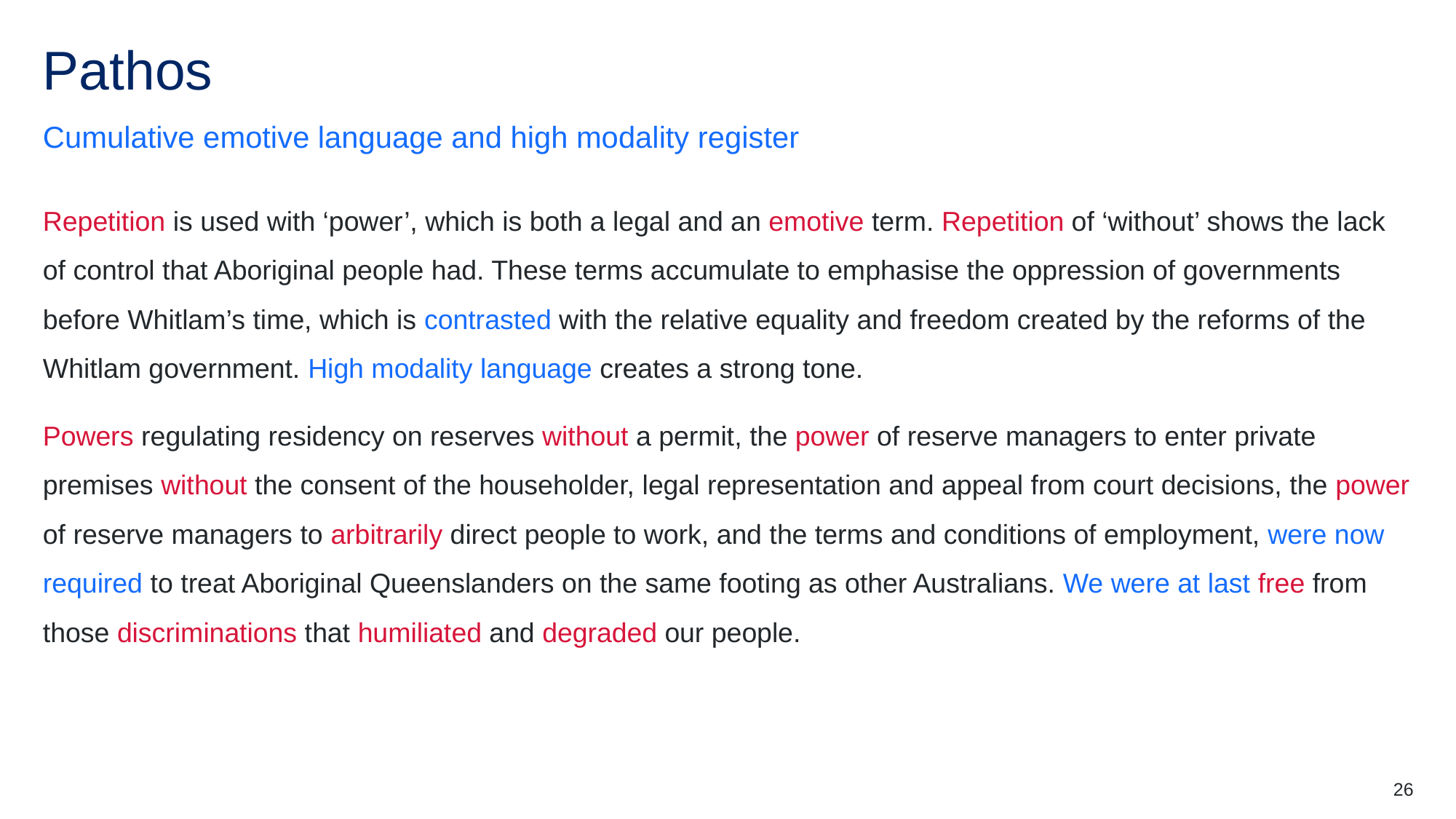

# Pathos
Cumulative emotive language and high modality register
Repetition is used with ‘power’, which is both a legal and an emotive term. Repetition of ‘without’ shows the lack of control that Aboriginal people had. These terms accumulate to emphasise the oppression of governments before Whitlam’s time, which is contrasted with the relative equality and freedom created by the reforms of the Whitlam government. High modality language creates a strong tone.
Powers regulating residency on reserves without a permit, the power of reserve managers to enter private premises without the consent of the householder, legal representation and appeal from court decisions, the power of reserve managers to arbitrarily direct people to work, and the terms and conditions of employment, were now required to treat Aboriginal Queenslanders on the same footing as other Australians. We were at last free from those discriminations that humiliated and degraded our people.

26